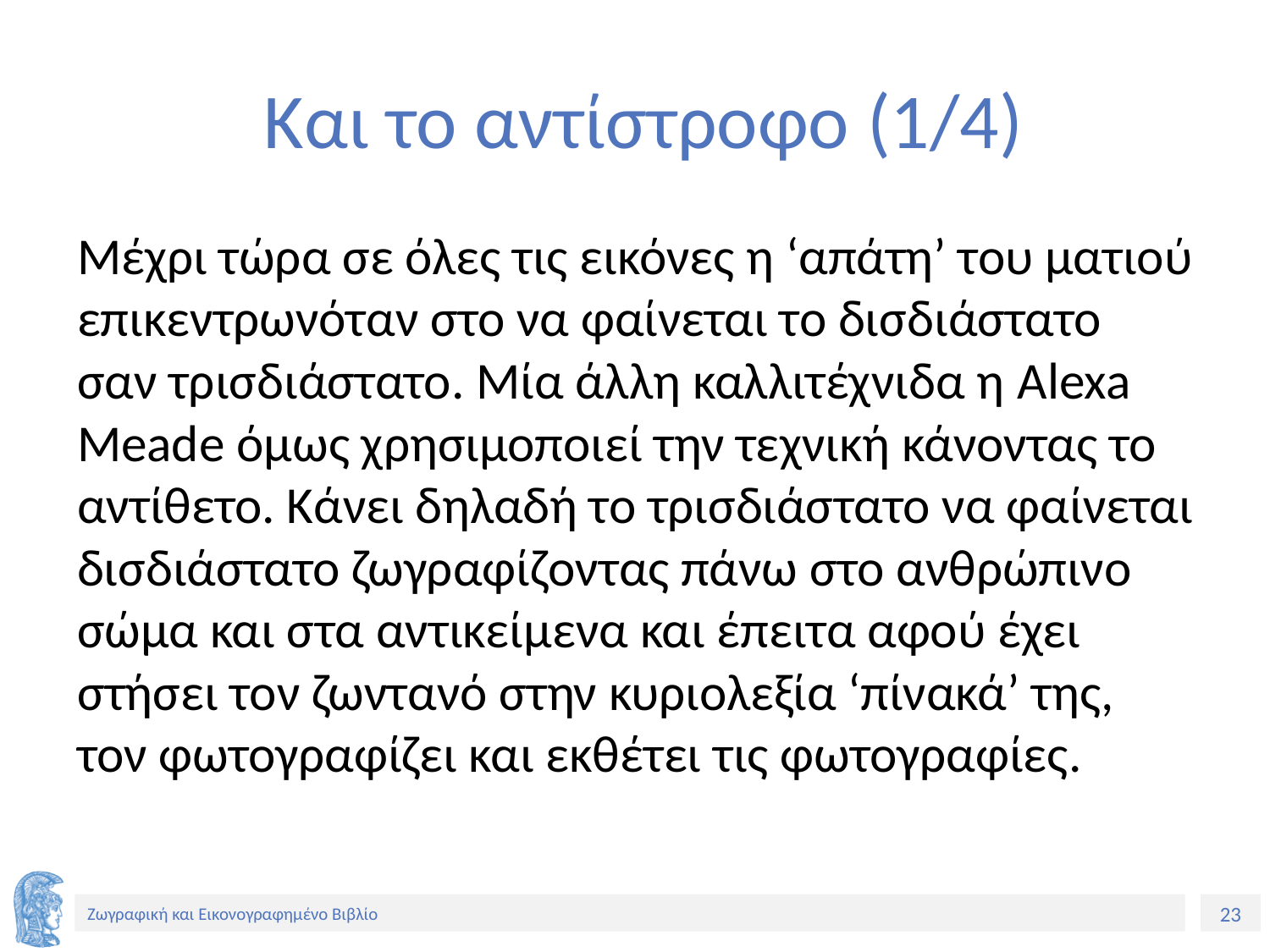

# Και το αντίστροφο (1/4)
Μέχρι τώρα σε όλες τις εικόνες η ‘απάτη’ του ματιού επικεντρωνόταν στο να φαίνεται το δισδιάστατο σαν τρισδιάστατο. Μία άλλη καλλιτέχνιδα η Alexa Meade όμως χρησιμοποιεί την τεχνική κάνοντας το αντίθετο. Κάνει δηλαδή το τρισδιάστατο να φαίνεται δισδιάστατο ζωγραφίζοντας πάνω στο ανθρώπινο σώμα και στα αντικείμενα και έπειτα αφού έχει στήσει τον ζωντανό στην κυριολεξία ‘πίνακά’ της, τον φωτογραφίζει και εκθέτει τις φωτογραφίες.